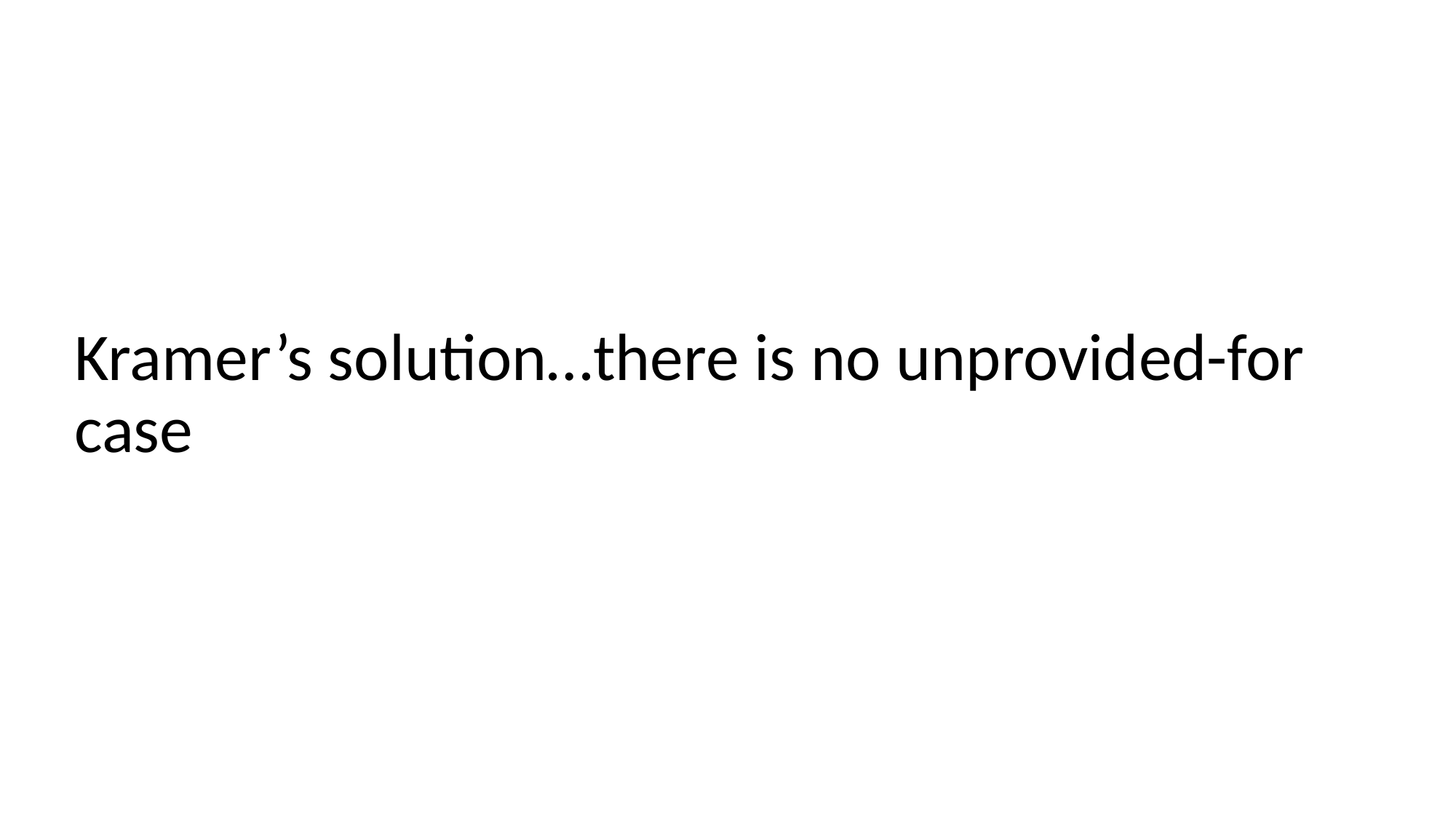

# Kramer’s solution…there is no unprovided-for case